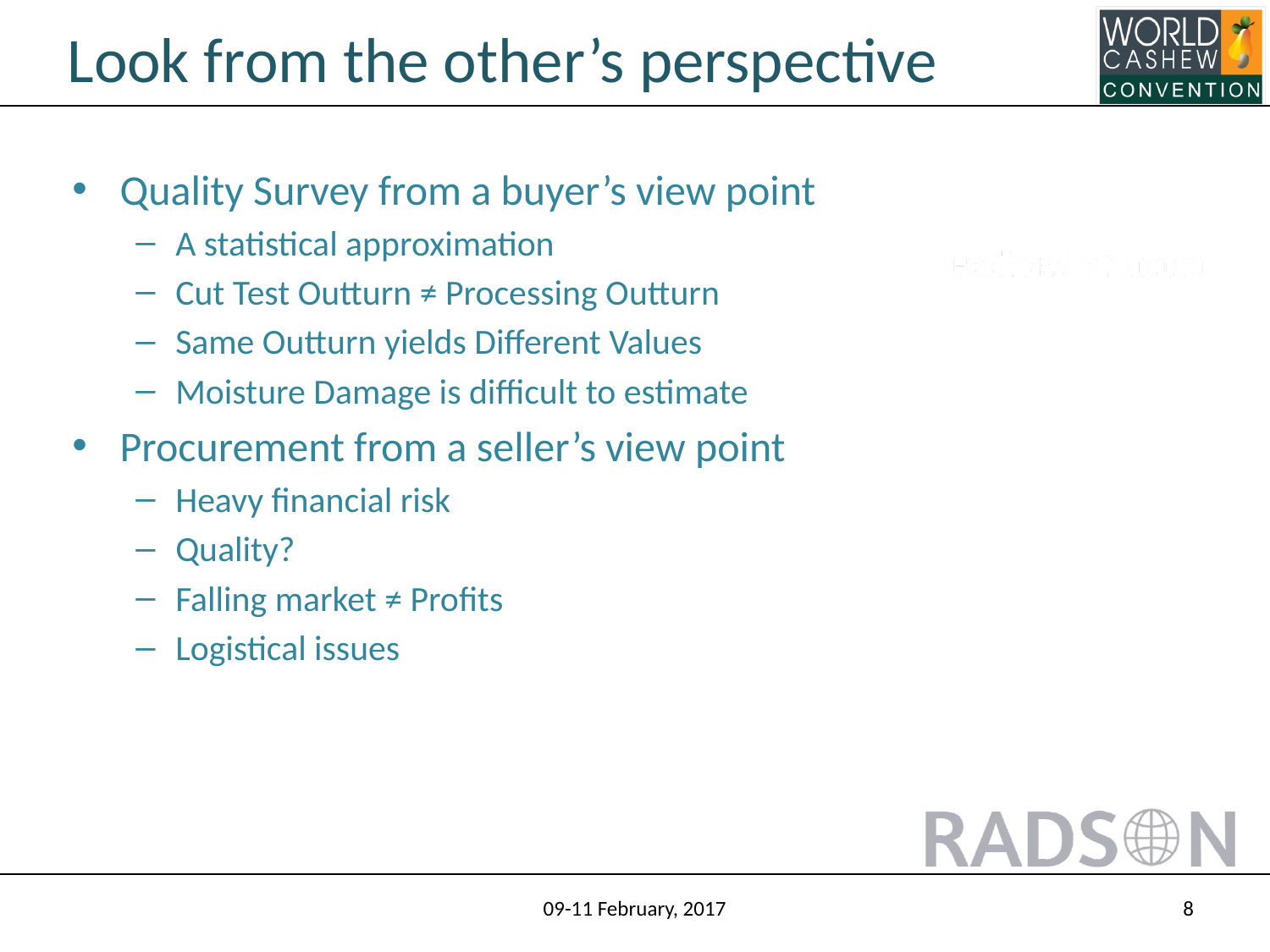

# Look from the other’s perspective
Quality Survey from a buyer’s view point
A statistical approximation
Cut Test Outturn ≠ Processing Outturn
Same Outturn yields Different Values
Moisture Damage is difficult to estimate
Procurement from a seller’s view point
Heavy financial risk
Quality?
Falling market ≠ Profits
Logistical issues
09-11 February, 2017
8